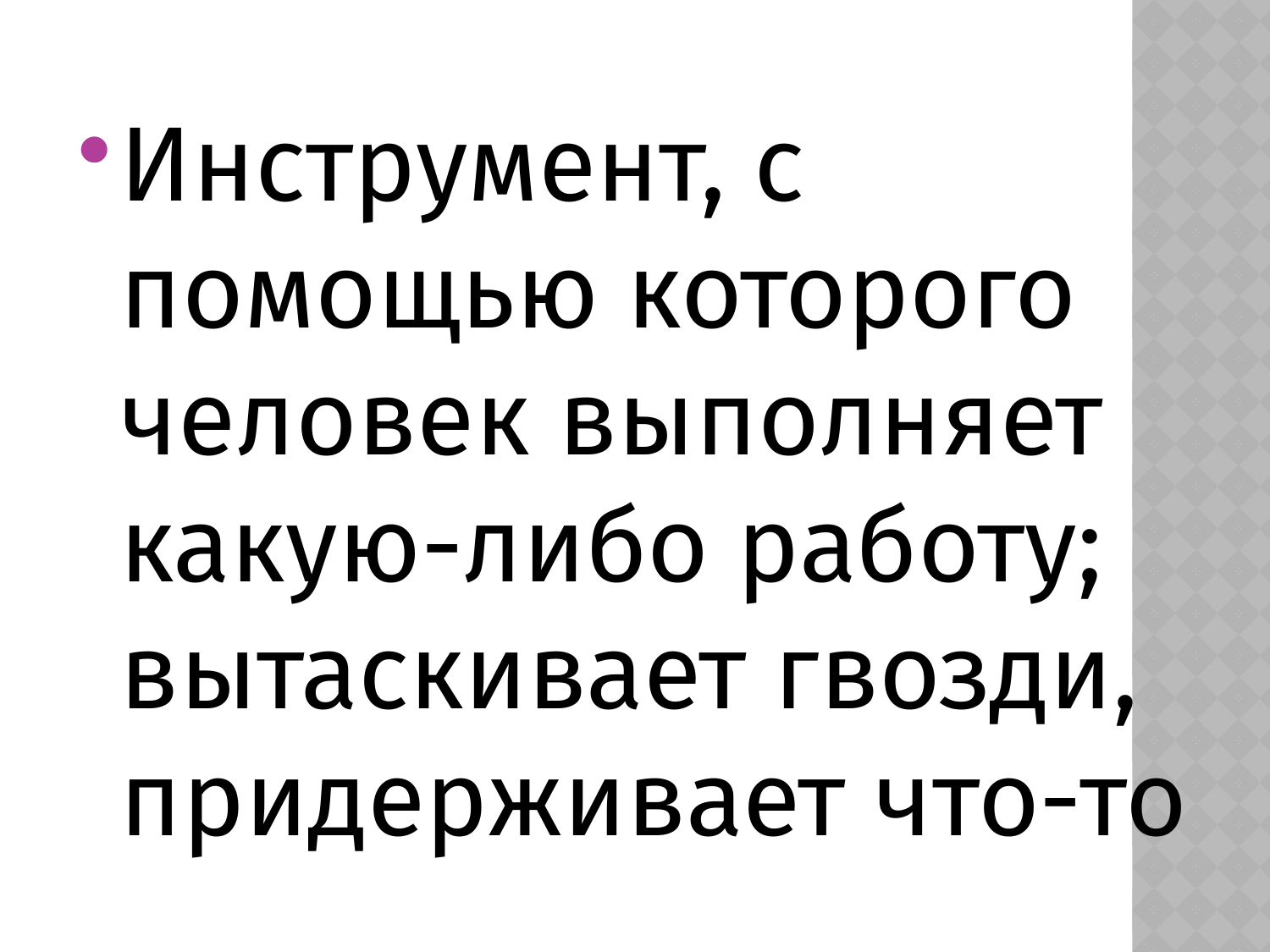

#
Инструмент, с помощью которого человек выполняет какую-либо работу; вытаскивает гвозди, придерживает что-то